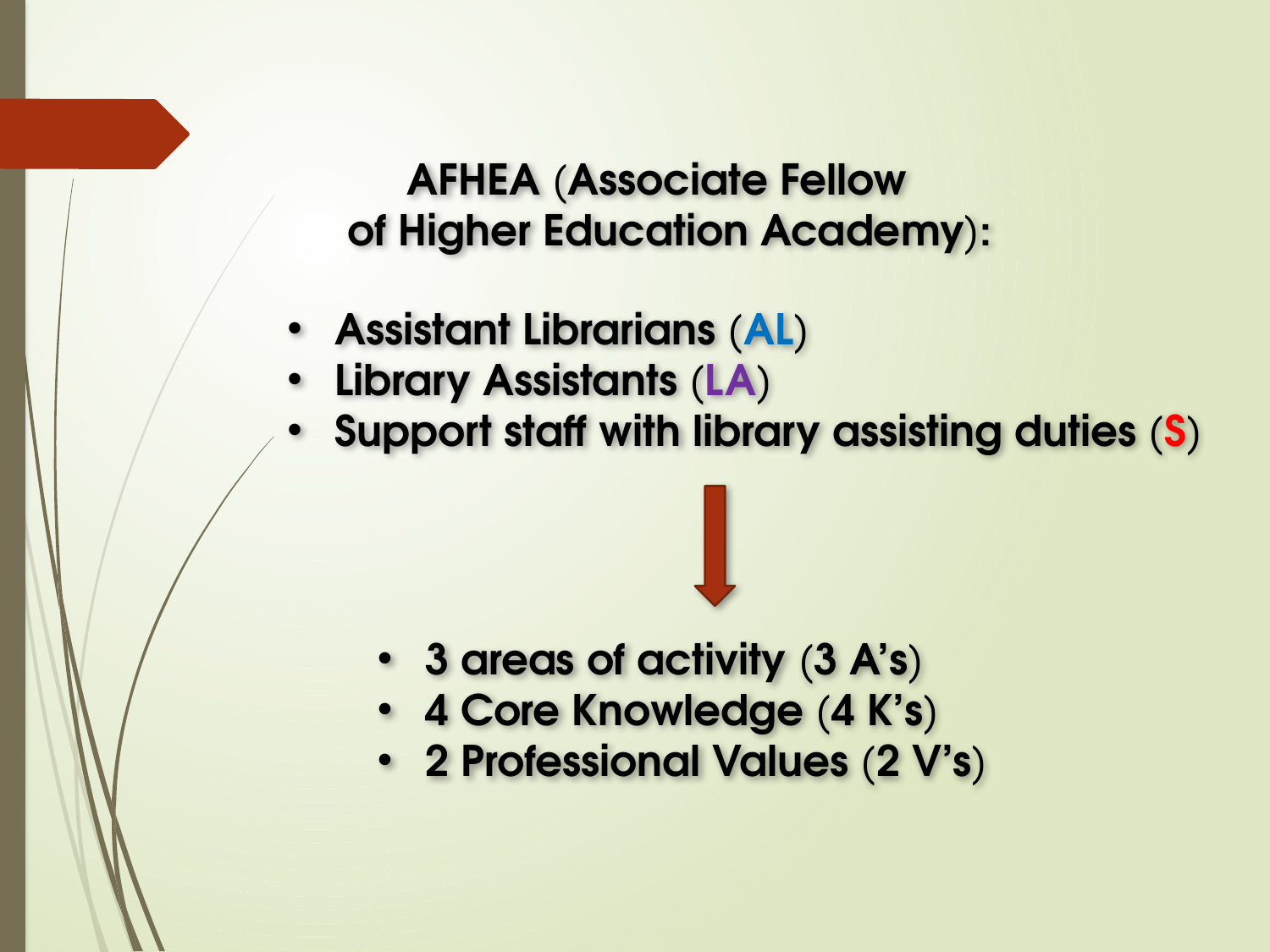

AFHEA (Associate Fellow
of Higher Education Academy):
Assistant Librarians (AL)
Library Assistants (LA)
Support staff with library assisting duties (S)

3 areas of activity (3 A’s)
4 Core Knowledge (4 K’s)
2 Professional Values (2 V’s)